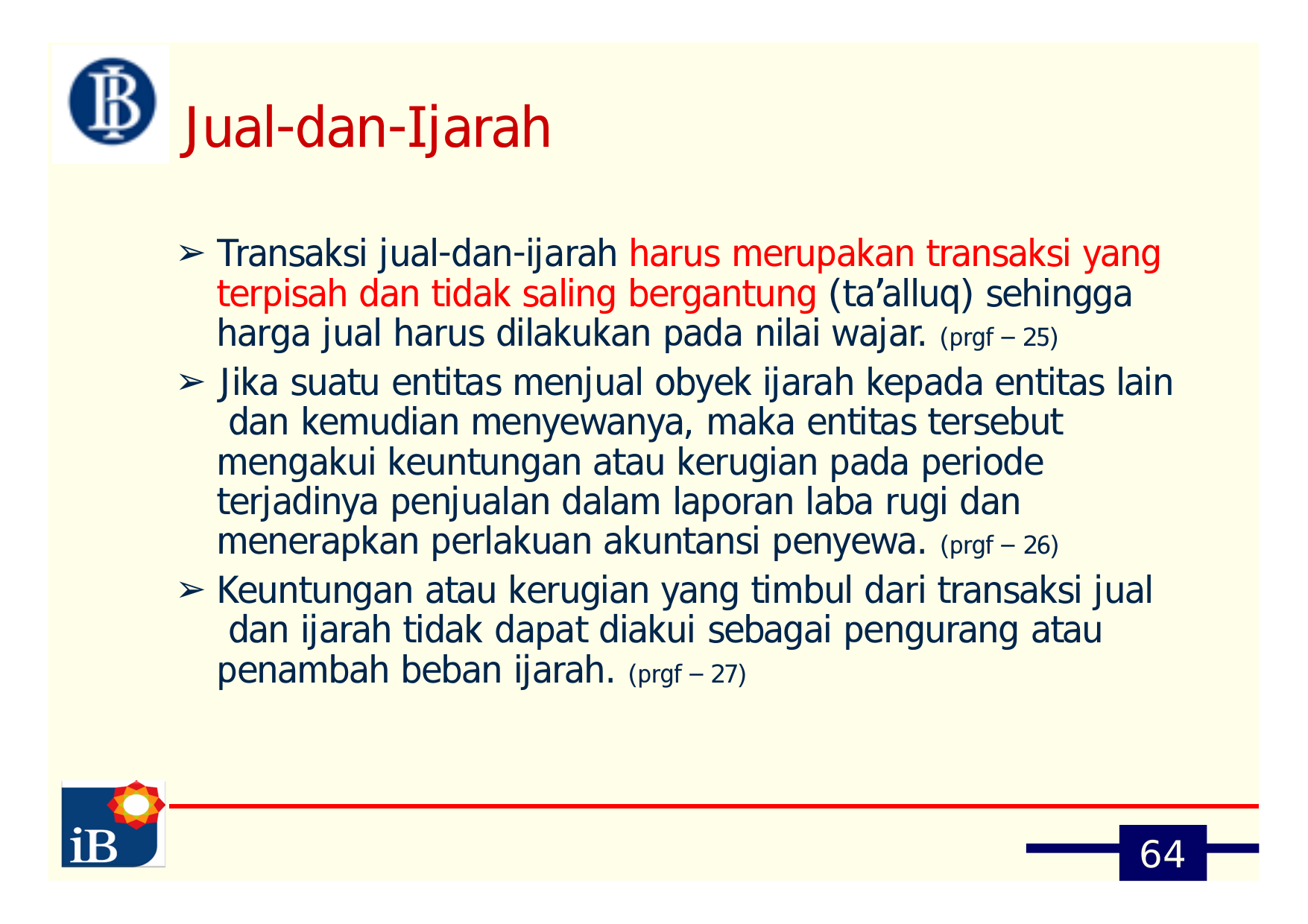

# Jual-dan-Ijarah
Transaksi jual-dan-ijarah harus merupakan transaksi yang  terpisah dan tidak saling bergantung (ta’alluq) sehingga  harga jual harus dilakukan pada nilai wajar. (prgf – 25)
Jika suatu entitas menjual obyek ijarah kepada entitas lain  dan kemudian menyewanya, maka entitas tersebut  mengakui keuntungan atau kerugian pada periode  terjadinya penjualan dalam laporan laba rugi dan  menerapkan perlakuan akuntansi penyewa. (prgf – 26)
Keuntungan atau kerugian yang timbul dari transaksi jual  dan ijarah tidak dapat diakui sebagai pengurang atau  penambah beban ijarah. (prgf – 27)

64